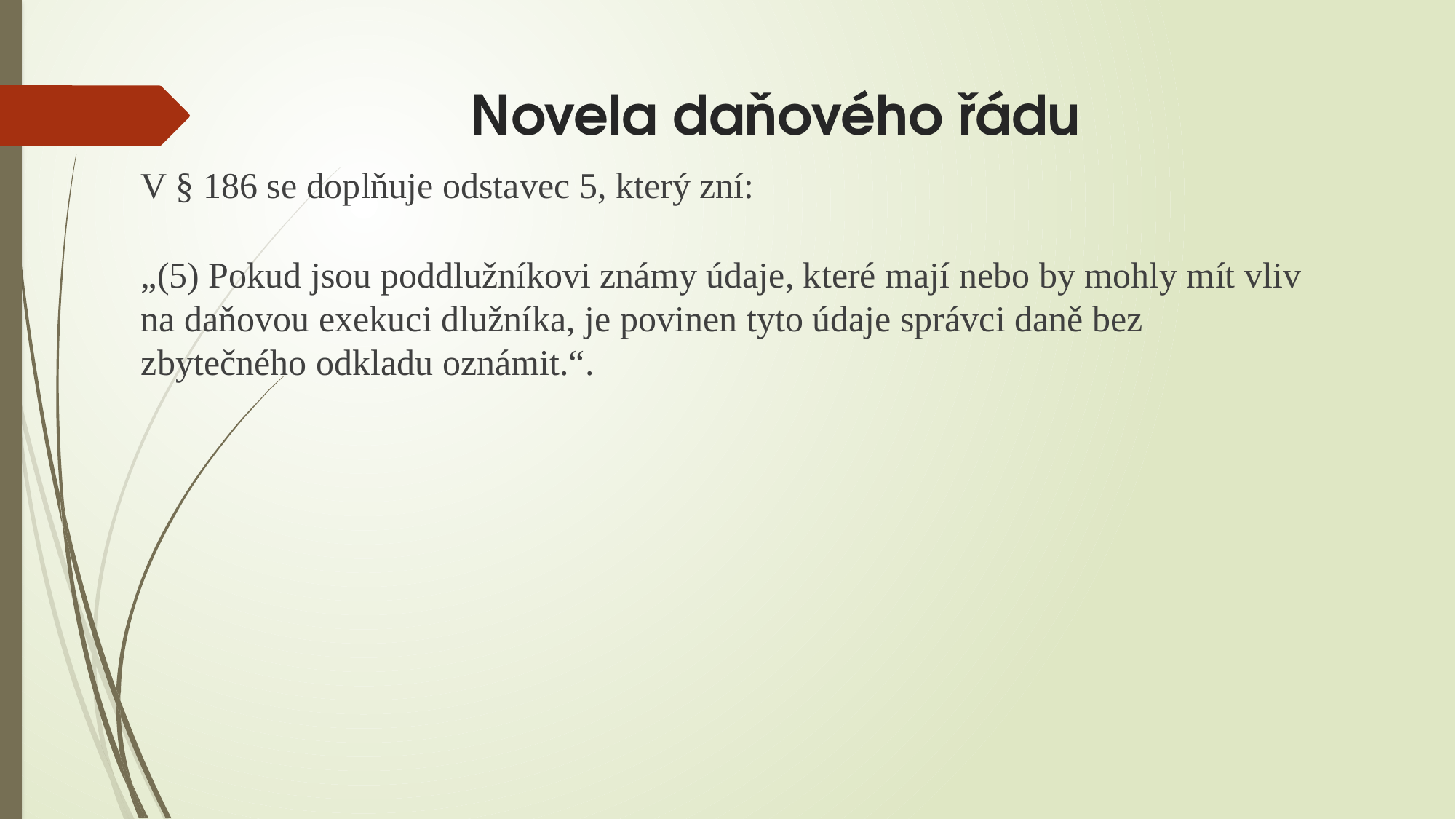

# Novela daňového řádu
V § 186 se doplňuje odstavec 5, který zní:
„(5) Pokud jsou poddlužníkovi známy údaje, které mají nebo by mohly mít vliv na daňovou exekuci dlužníka, je povinen tyto údaje správci daně bez zbytečného odkladu oznámit.“.